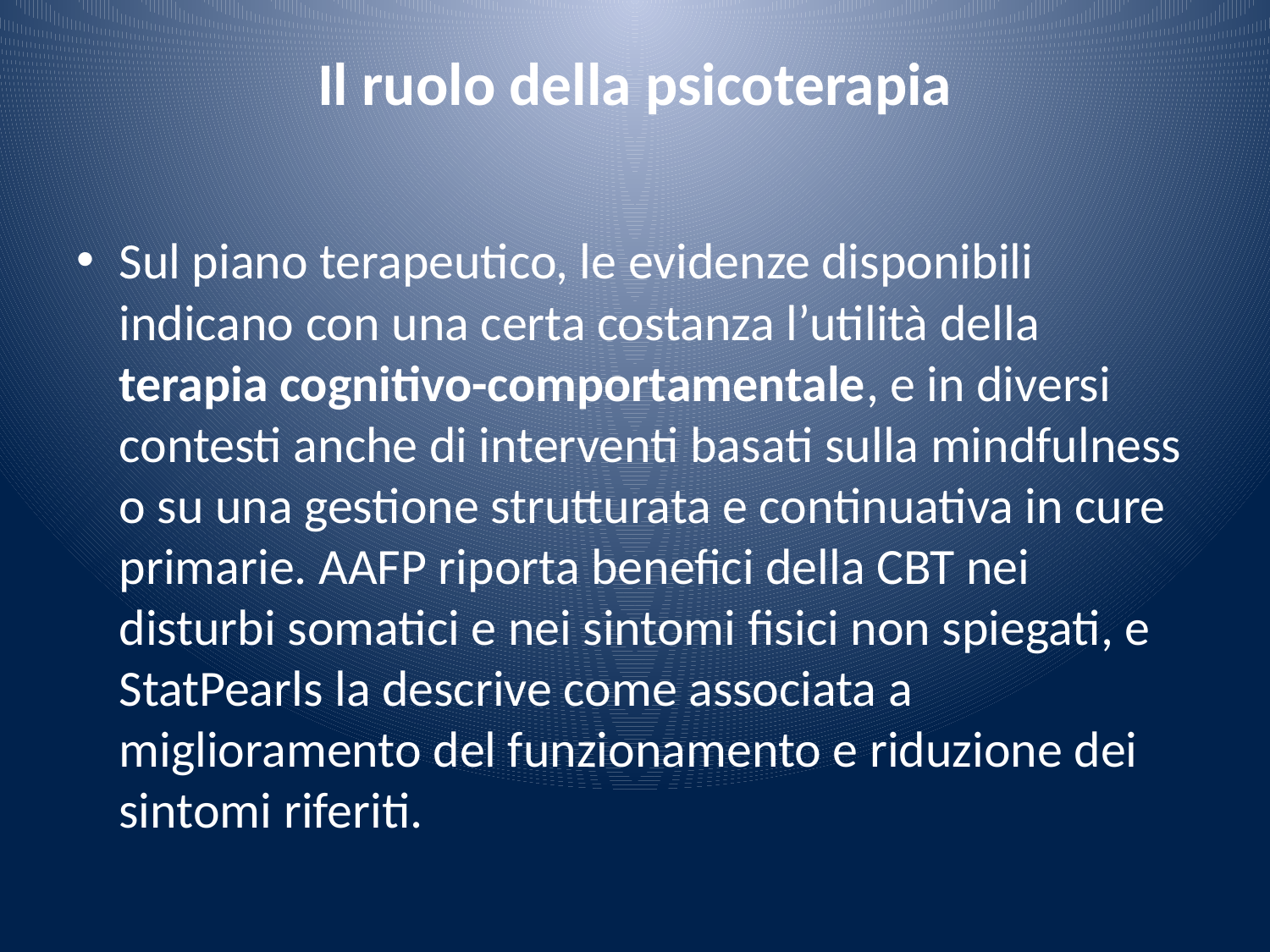

# Il ruolo della psicoterapia
Sul piano terapeutico, le evidenze disponibili indicano con una certa costanza l’utilità della terapia cognitivo-comportamentale, e in diversi contesti anche di interventi basati sulla mindfulness o su una gestione strutturata e continuativa in cure primarie. AAFP riporta benefici della CBT nei disturbi somatici e nei sintomi fisici non spiegati, e StatPearls la descrive come associata a miglioramento del funzionamento e riduzione dei sintomi riferiti.